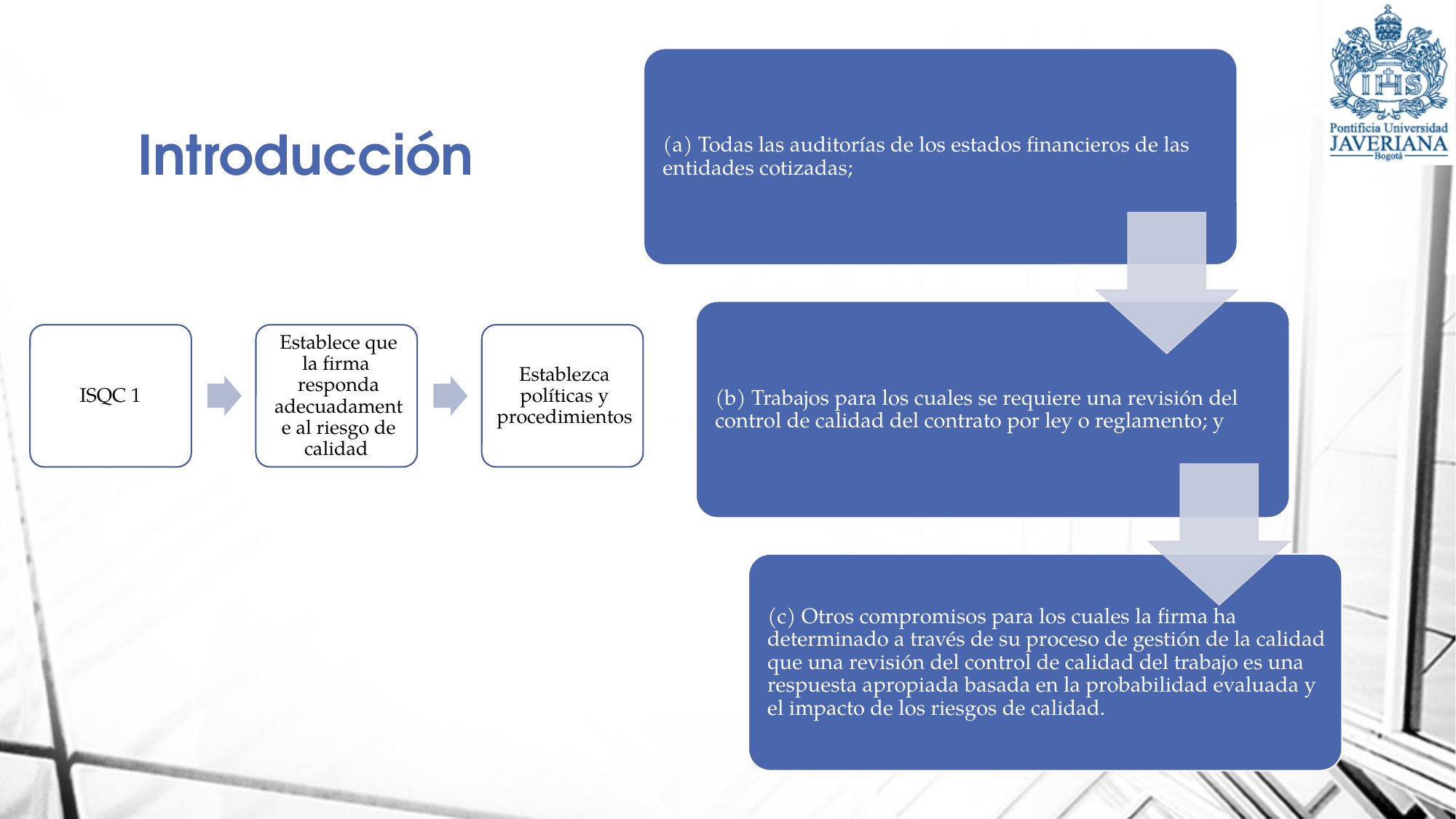

(a) Todas las auditorías de los estados financieros de las entidades cotizadas;
(b) Trabajos para los cuales se requiere una revisión del control de calidad del contrato por ley o reglamento; y
(c) Otros compromisos para los cuales la firma ha determinado a través de su proceso de gestión de la calidad que una revisión del control de calidad del trabajo es una respuesta apropiada basada en la probabilidad evaluada y el impacto de los riesgos de calidad.

# Introducción
ISQC 1

Establece que la firma  responda adecuadamente al riesgo de calidad

Establezca políticas y procedimientos